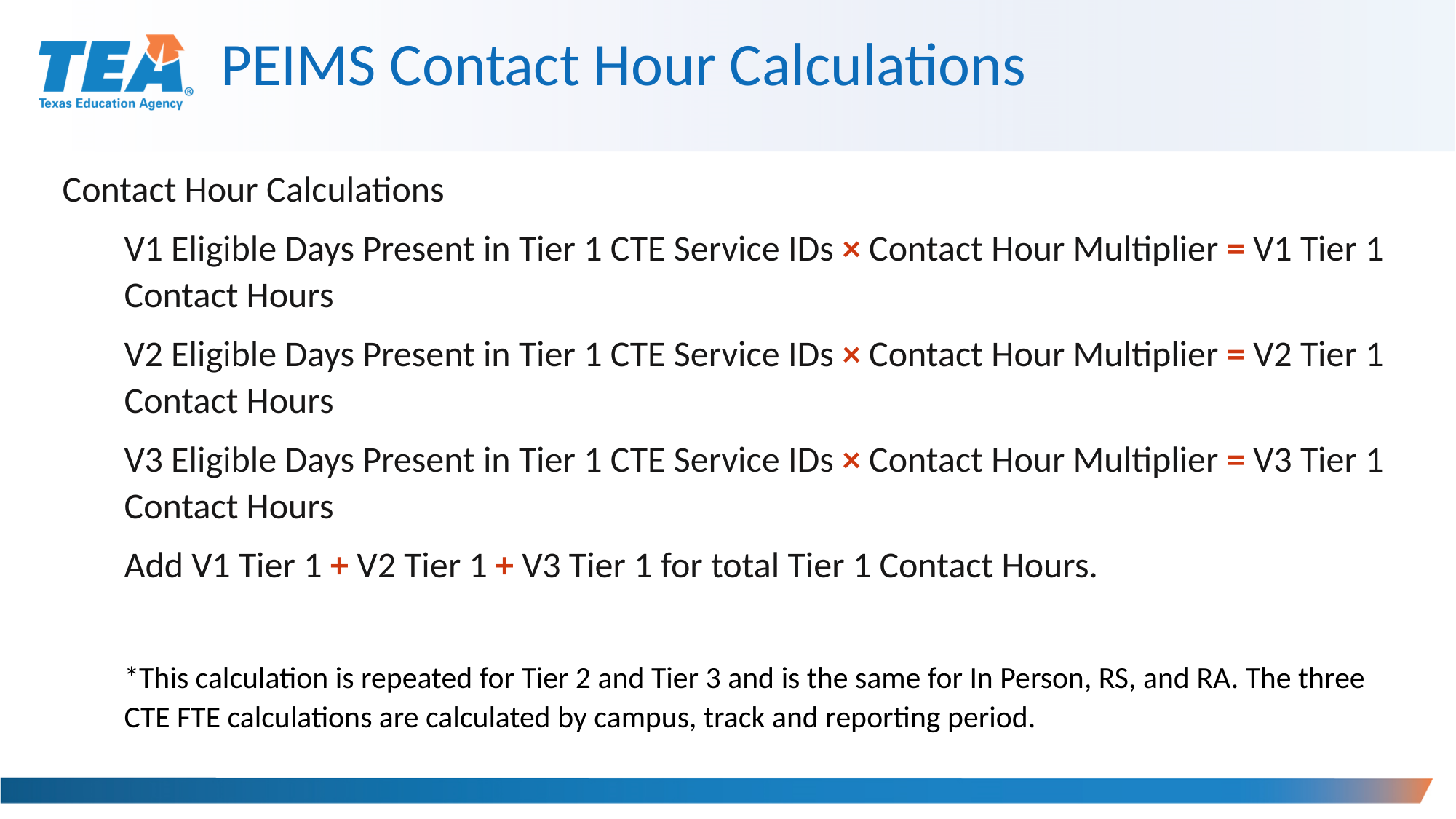

# PEIMS Contact Hour Calculations
Contact Hour Calculations
V1 Eligible Days Present in Tier 1 CTE Service IDs × Contact Hour Multiplier = V1 Tier 1 Contact Hours
V2 Eligible Days Present in Tier 1 CTE Service IDs × Contact Hour Multiplier = V2 Tier 1 Contact Hours
V3 Eligible Days Present in Tier 1 CTE Service IDs × Contact Hour Multiplier = V3 Tier 1 Contact Hours
Add V1 Tier 1 + V2 Tier 1 + V3 Tier 1 for total Tier 1 Contact Hours.

*This calculation is repeated for Tier 2 and Tier 3 and is the same for In Person, RS, and RA. The three CTE FTE calculations are calculated by campus, track and reporting period.